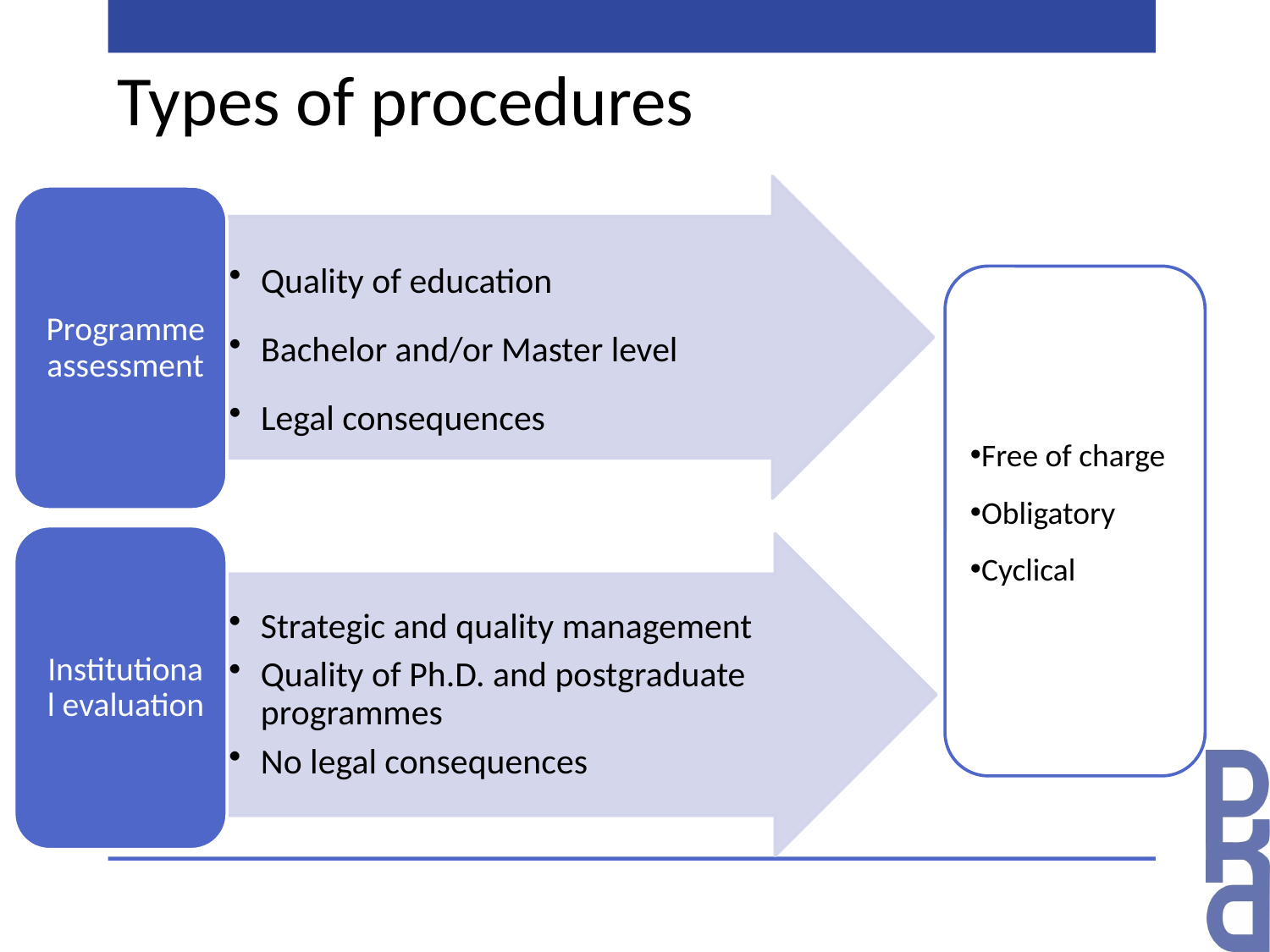

# Types of procedures
Quality of education
Bachelor and/or Master level
Legal consequences
Programme assessment
Strategic and quality management
Quality of Ph.D. and postgraduate programmes
No legal consequences
Institutional evaluation
Free of charge
Obligatory
Cyclical